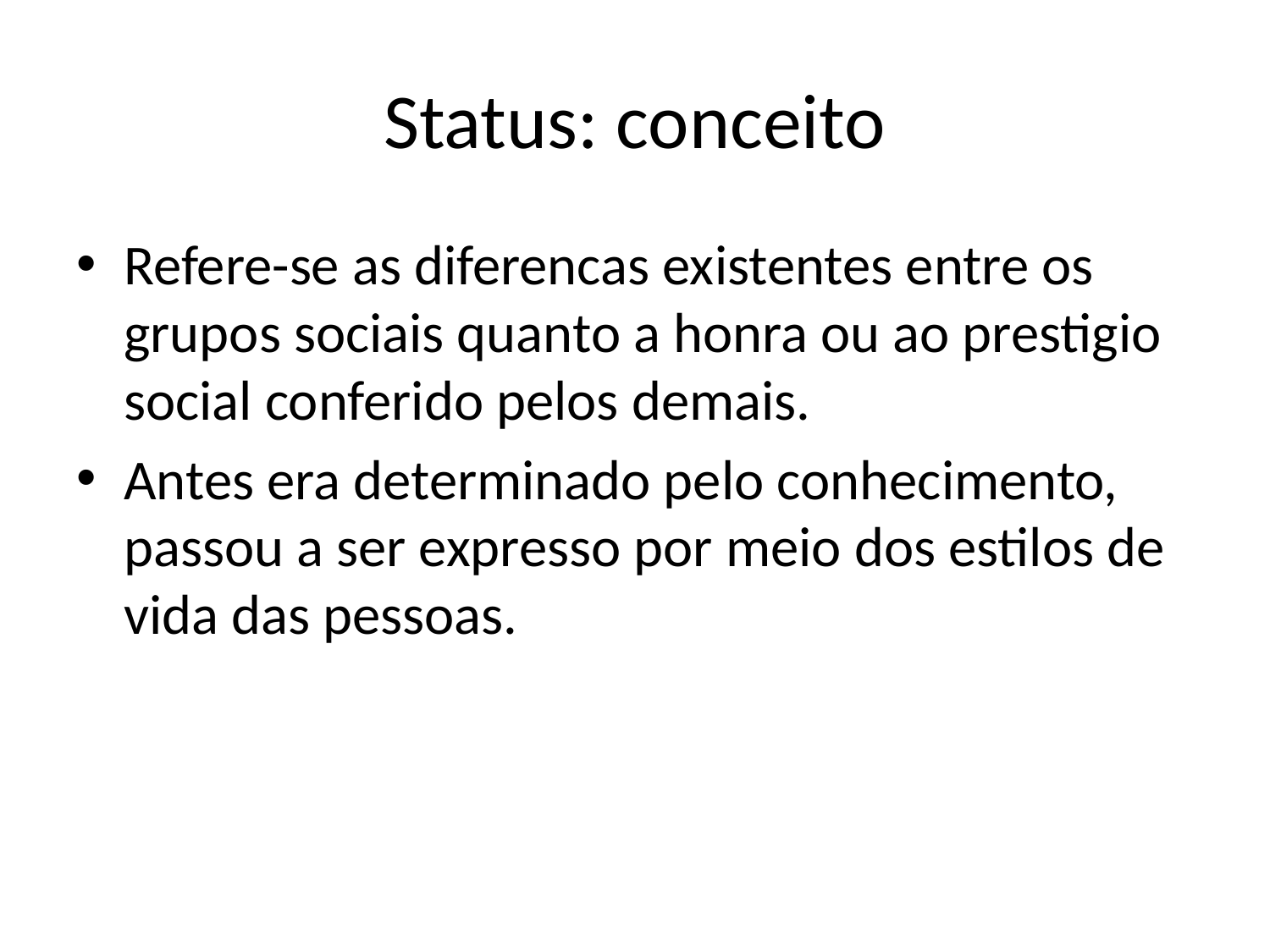

# Status: conceito
Refere-se as diferencas existentes entre os grupos sociais quanto a honra ou ao prestigio social conferido pelos demais.
Antes era determinado pelo conhecimento, passou a ser expresso por meio dos estilos de vida das pessoas.